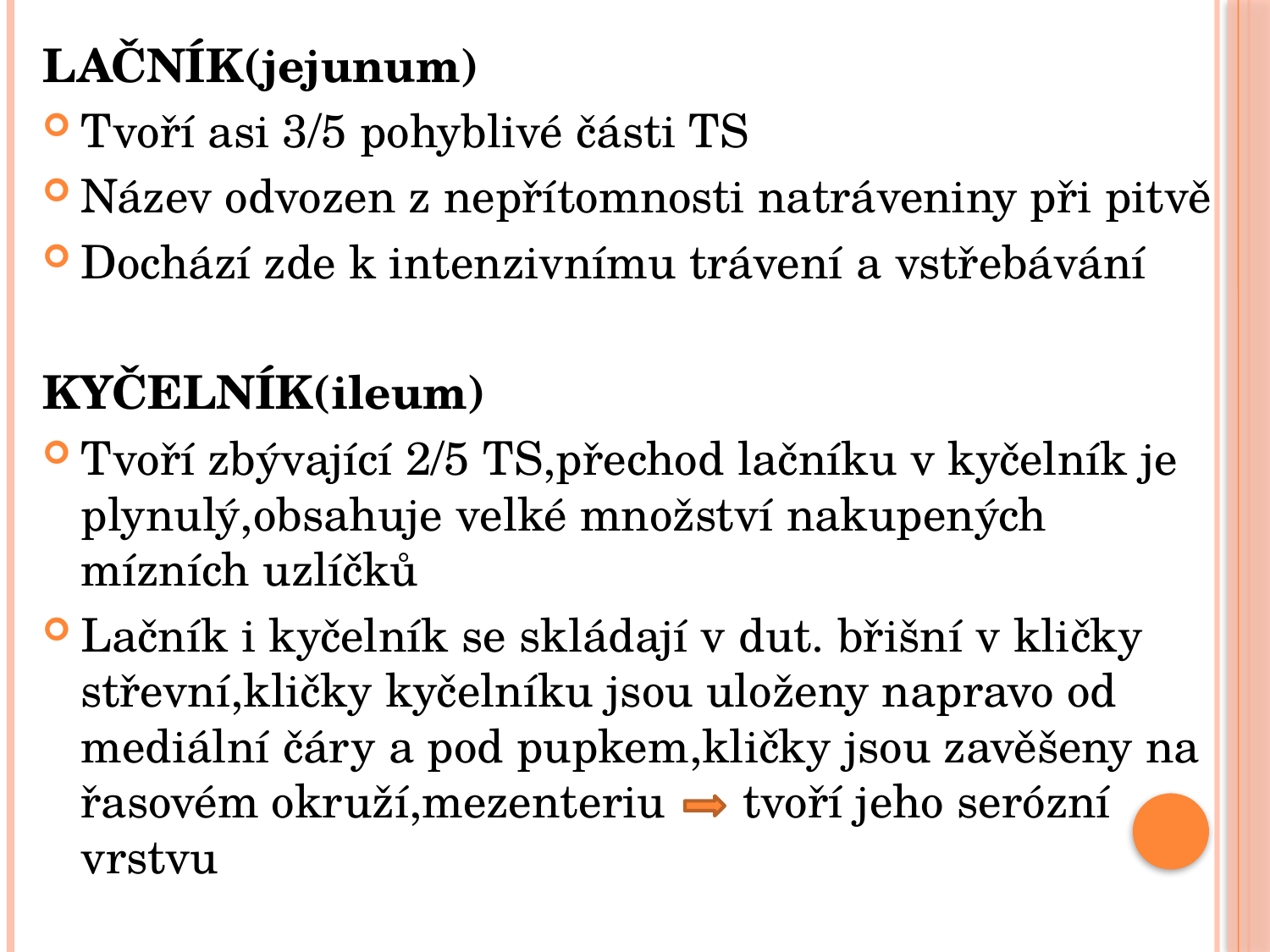

LAČNÍK(jejunum)
Tvoří asi 3/5 pohyblivé části TS
Název odvozen z nepřítomnosti natráveniny při pitvě
Dochází zde k intenzivnímu trávení a vstřebávání

KYČELNÍK(ileum)
Tvoří zbývající 2/5 TS,přechod lačníku v kyčelník je plynulý,obsahuje velké množství nakupených mízních uzlíčků
Lačník i kyčelník se skládají v dut. břišní v kličky střevní,kličky kyčelníku jsou uloženy napravo od mediální čáry a pod pupkem,kličky jsou zavěšeny na řasovém okruží,mezenteriu      tvoří jeho serózní vrstvu